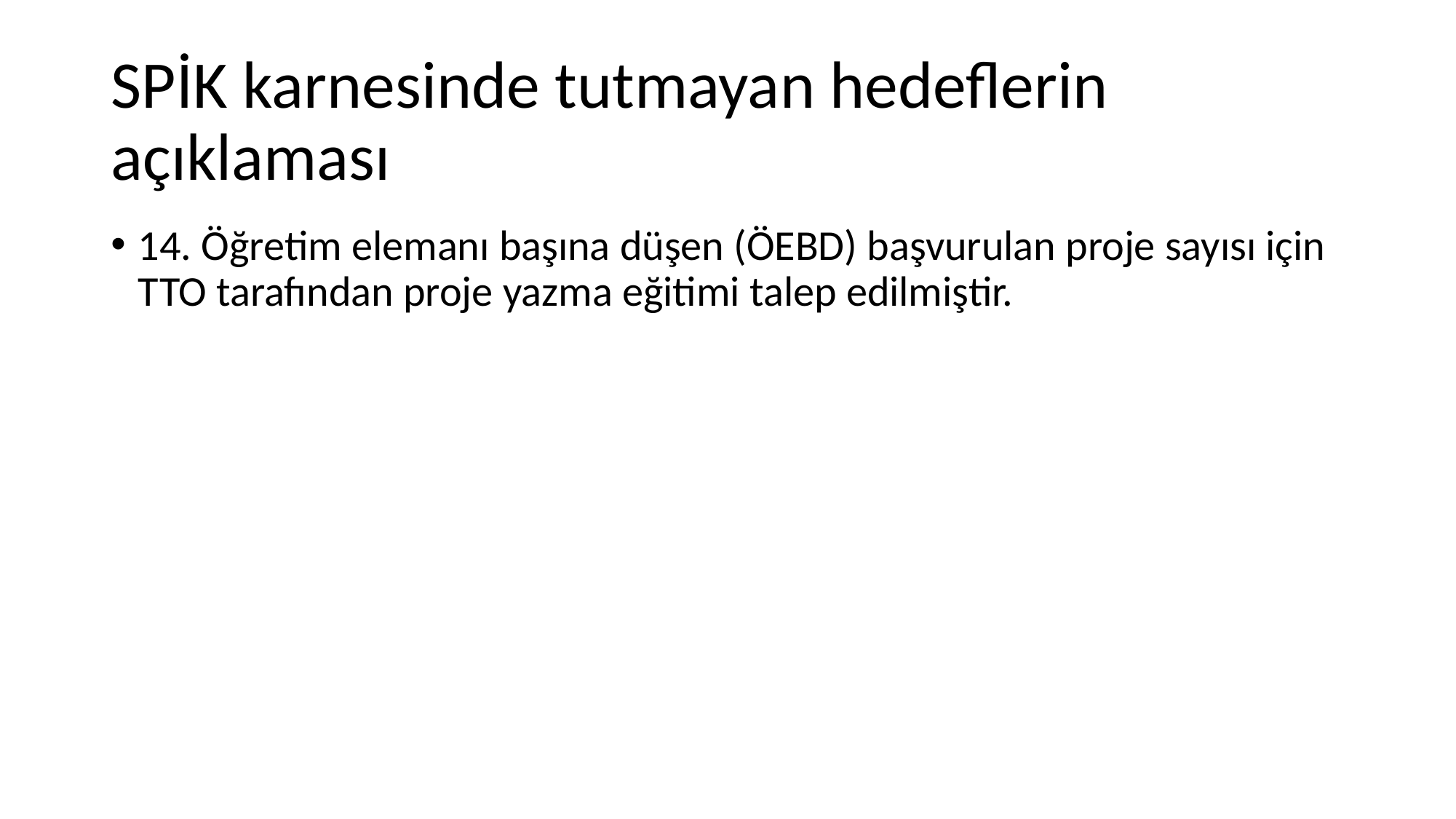

# SPİK karnesinde tutmayan hedeflerin açıklaması
14. Öğretim elemanı başına düşen (ÖEBD) başvurulan proje sayısı için TTO tarafından proje yazma eğitimi talep edilmiştir.